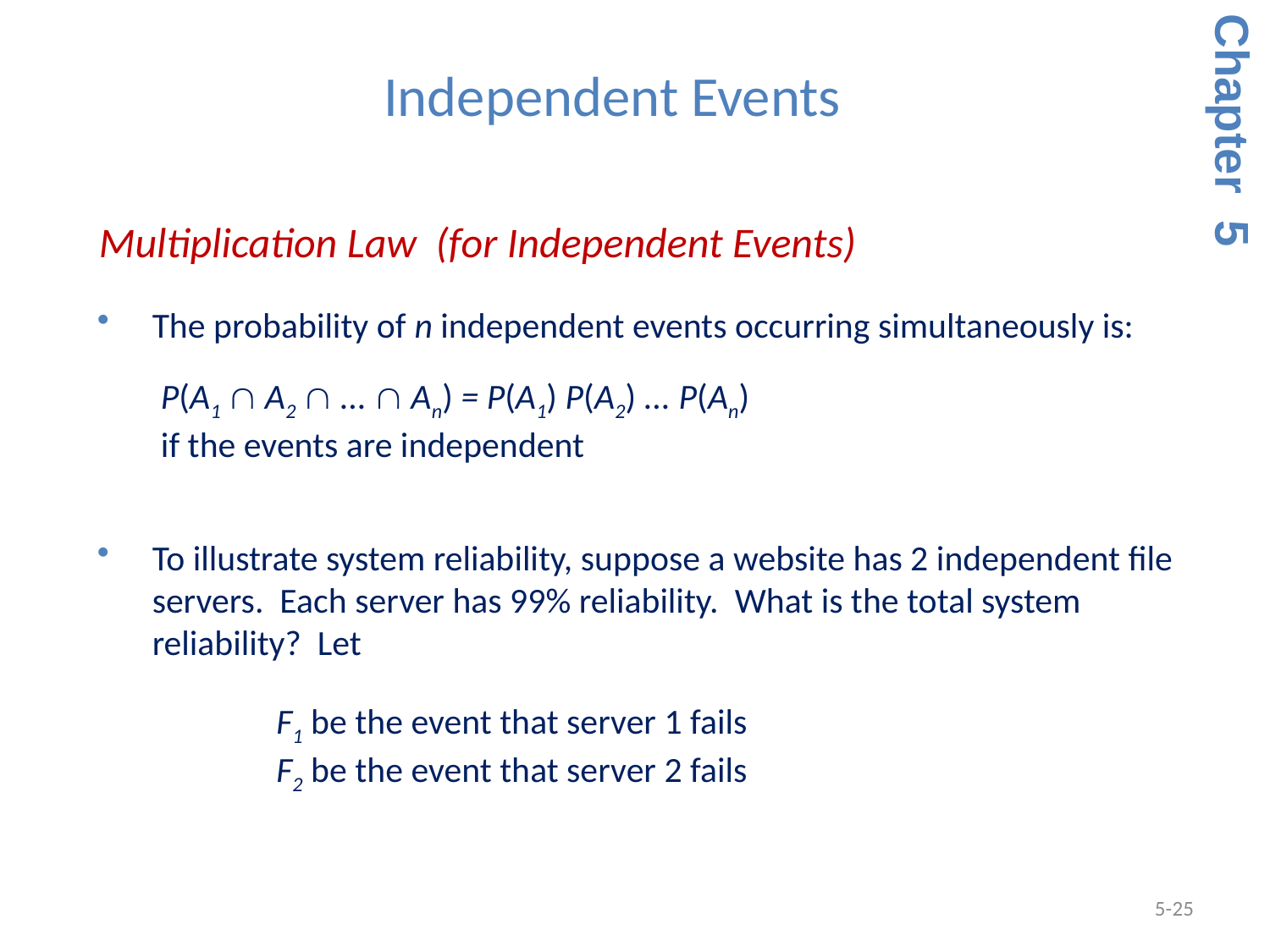

Independent Events
Chapter  5

Multiplication Law  (for Independent Events)

The probability of n independent events occurring simultaneously is:
P(A1 ∩ A2 ∩ ... ∩ An) = P(A1) P(A2) ... P(An)
if the events are independent

To illustrate system reliability, suppose a website has 2 independent file servers.  Each server has 99% reliability.  What is the total system reliability?  Let

F1 be the event that server 1 fails
F2 be the event that server 2 fails
5-25